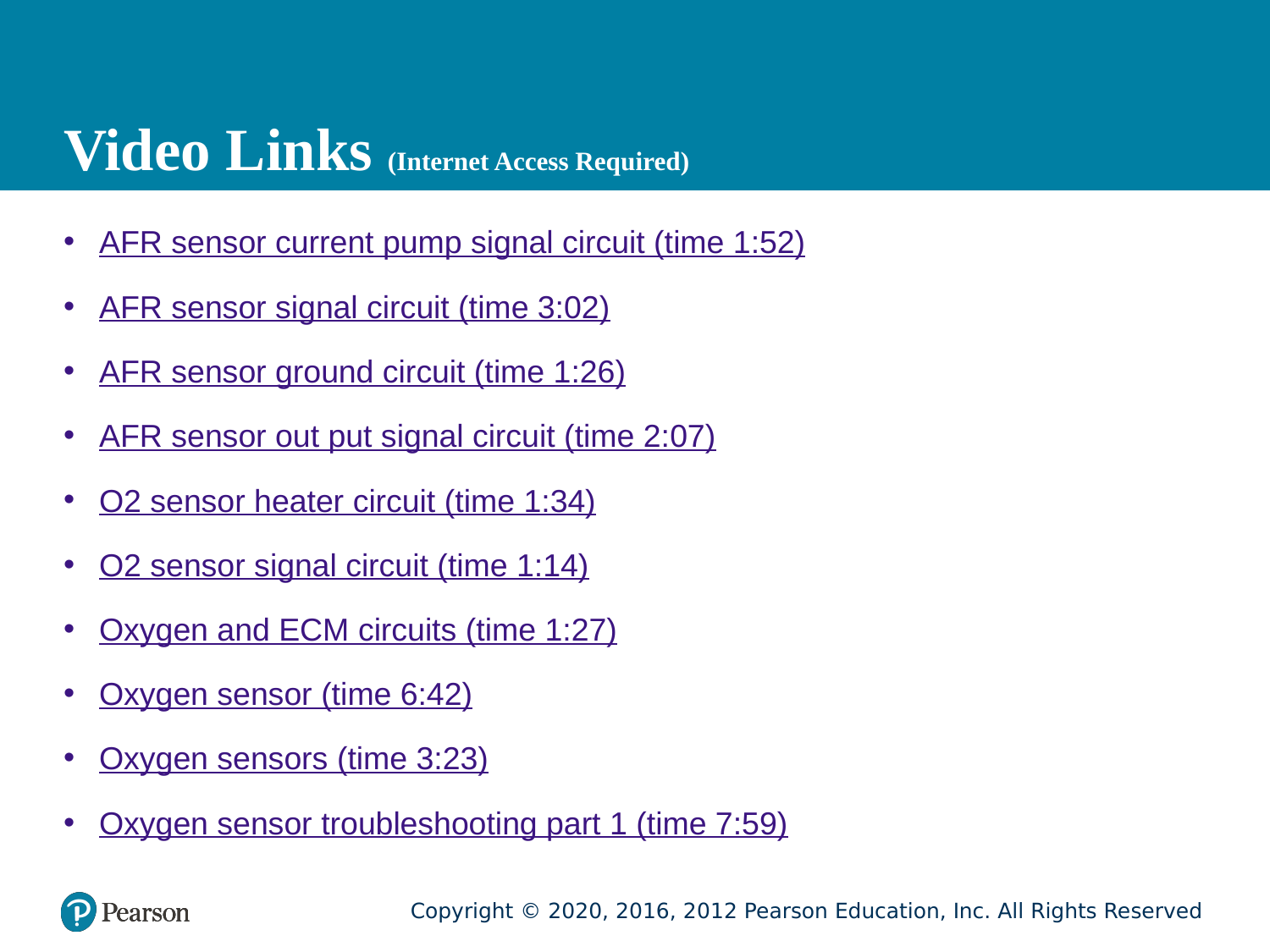

# Video Links (Internet Access Required)
AFR sensor current pump signal circuit (time 1:52)
AFR sensor signal circuit (time 3:02)
AFR sensor ground circuit (time 1:26)
AFR sensor out put signal circuit (time 2:07)
O2 sensor heater circuit (time 1:34)
O2 sensor signal circuit (time 1:14)
Oxygen and ECM circuits (time 1:27)
Oxygen sensor (time 6:42)
Oxygen sensors (time 3:23)
Oxygen sensor troubleshooting part 1 (time 7:59)